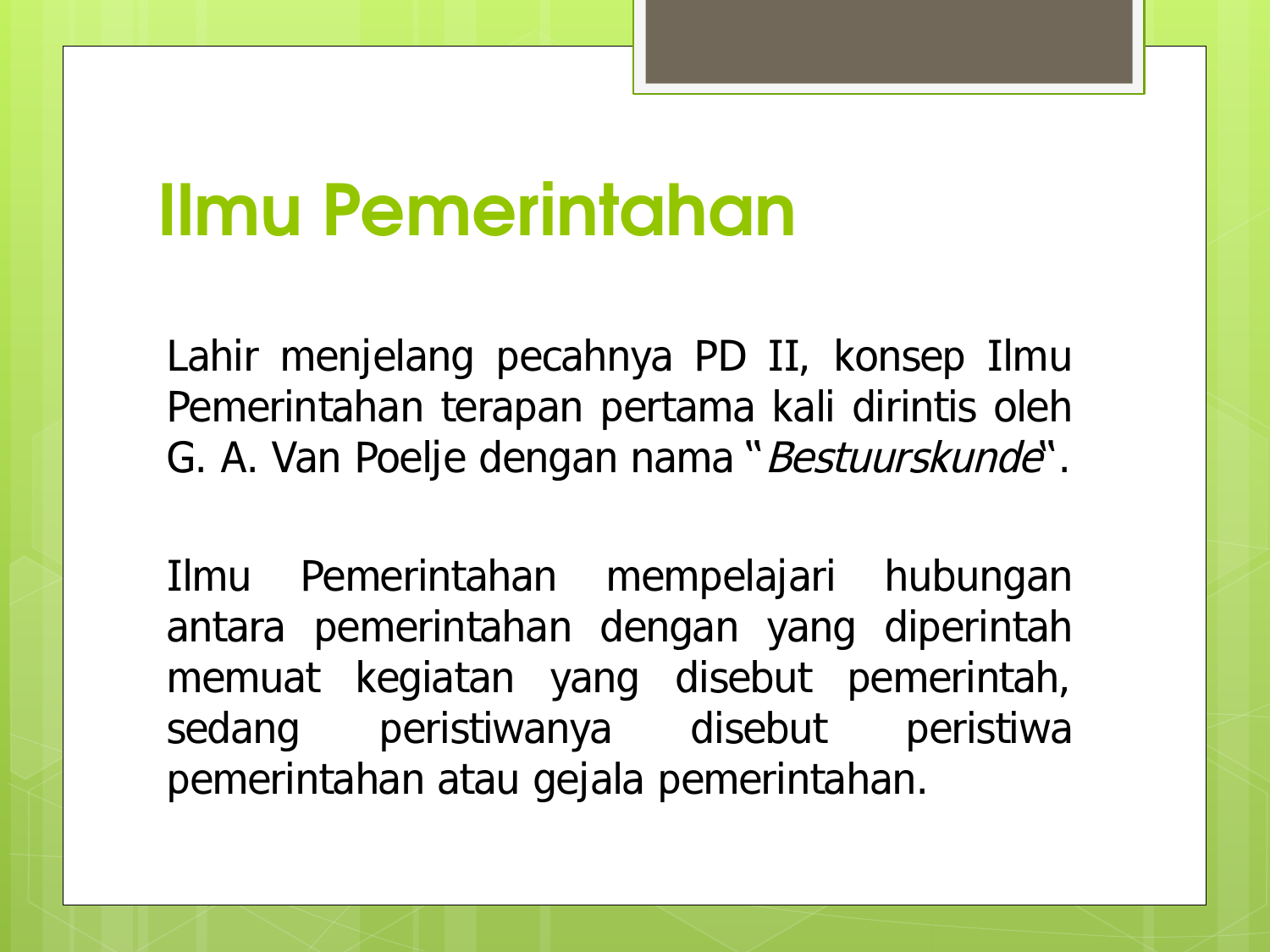

# Ilmu Pemerintahan
Lahir menjelang pecahnya PD II, konsep Ilmu Pemerintahan terapan pertama kali dirintis oleh G. A. Van Poelje dengan nama “Bestuurskunde“.

Ilmu Pemerintahan mempelajari hubungan antara pemerintahan dengan yang diperintah memuat kegiatan yang disebut pemerintah, sedang peristiwanya disebut peristiwa pemerintahan atau gejala pemerintahan.